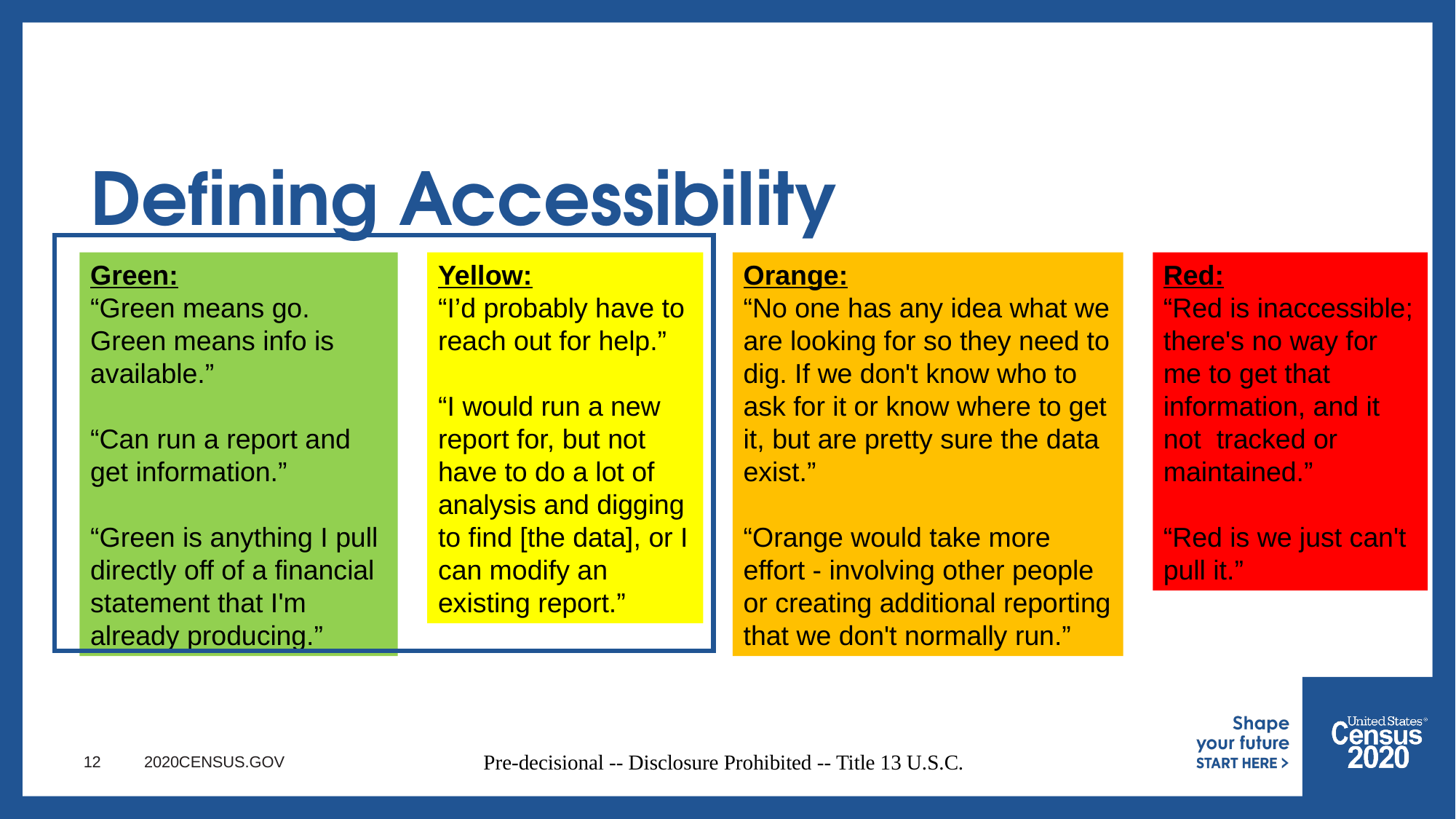

# Defining Accessibility

Green:
“Green means go.  Green means info is available.”

“Can run a report and get information.”

“Green is anything I pull directly off of a financial statement that I'm already producing.”
Yellow:
“I’d probably have to reach out for help.”

“I would run a new report for, but not have to do a lot of analysis and digging to find [the data], or I can modify an existing report.”
Orange:
“No one has any idea what we are looking for so they need to dig. If we don't know who to ask for it or know where to get it, but are pretty sure the data exist.”

“Orange would take more effort - involving other people or creating additional reporting that we don't normally run.”
Red:
“Red is inaccessible; there's no way for me to get that information, and it not  tracked or maintained.”

“Red is we just can't pull it.”
12
Pre-decisional -- Disclosure Prohibited -- Title 13 U.S.C.